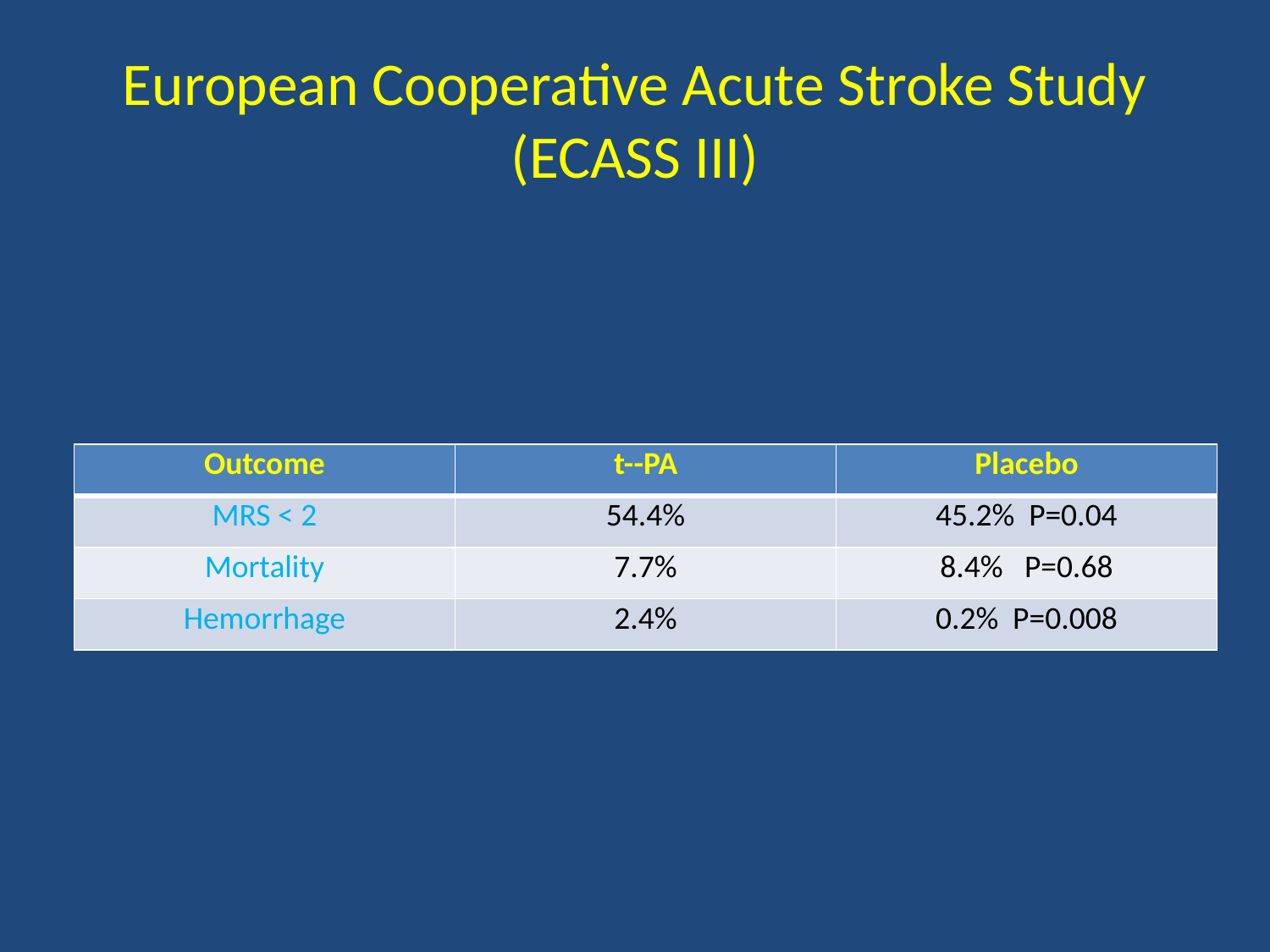

# European Cooperative Acute Stroke Study (ECASS III)
| Outcome | t--PA | Placebo |
| --- | --- | --- |
| MRS < 2 | 54.4% | 45.2% P=0.04 |
| Mortality | 7.7% | 8.4% P=0.68 |
| Hemorrhage | 2.4% | 0.2% P=0.008 |